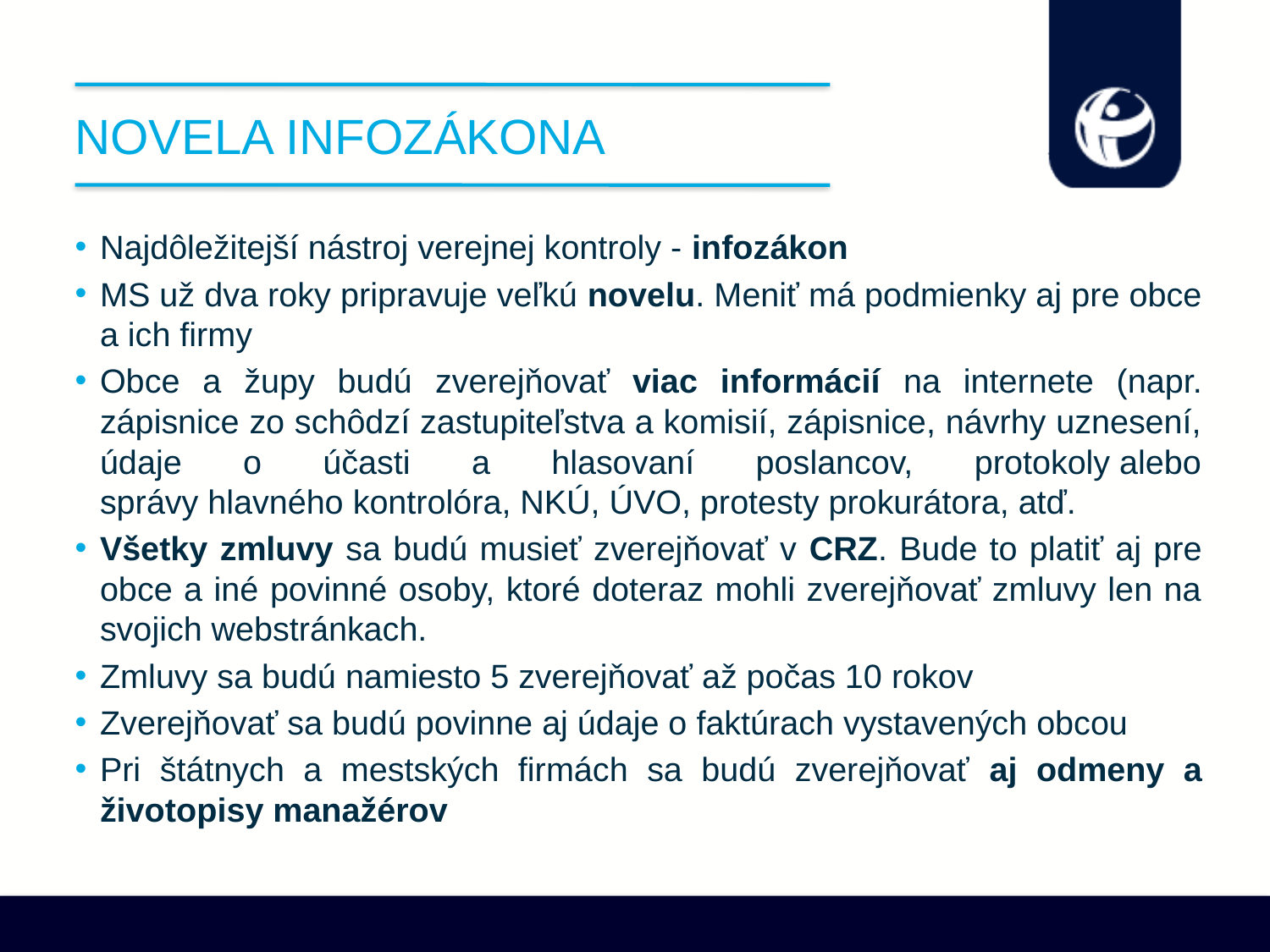

# NovelA INFOZáKONA
Najdôležitejší nástroj verejnej kontroly - infozákon
MS už dva roky pripravuje veľkú novelu. Meniť má podmienky aj pre obce a ich firmy
Obce a župy budú zverejňovať viac informácií na internete (napr. zápisnice zo schôdzí zastupiteľstva a komisií, zápisnice, návrhy uznesení, údaje o účasti a hlasovaní poslancov, protokoly alebo správy hlavného kontrolóra, NKÚ, ÚVO, protesty prokurátora, atď.
Všetky zmluvy sa budú musieť zverejňovať v CRZ. Bude to platiť aj pre obce a iné povinné osoby, ktoré doteraz mohli zverejňovať zmluvy len na svojich webstránkach.
Zmluvy sa budú namiesto 5 zverejňovať až počas 10 rokov
Zverejňovať sa budú povinne aj údaje o faktúrach vystavených obcou
Pri štátnych a mestských firmách sa budú zverejňovať aj odmeny a životopisy manažérov